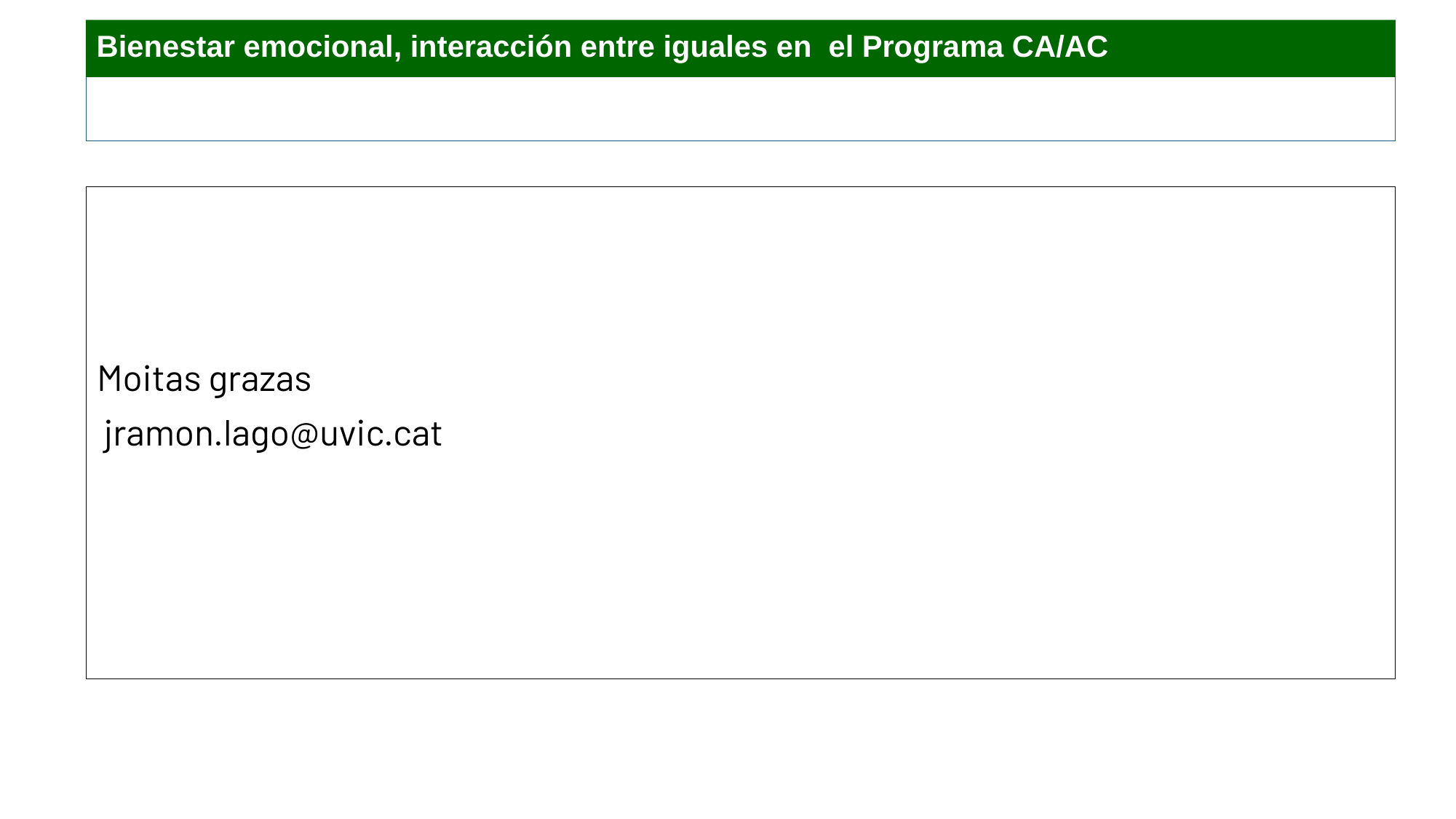

Bienestar emocional, interacción entre iguales en  el Programa CA/AC
#

Moitas grazas
 jramon.lago@uvic.cat